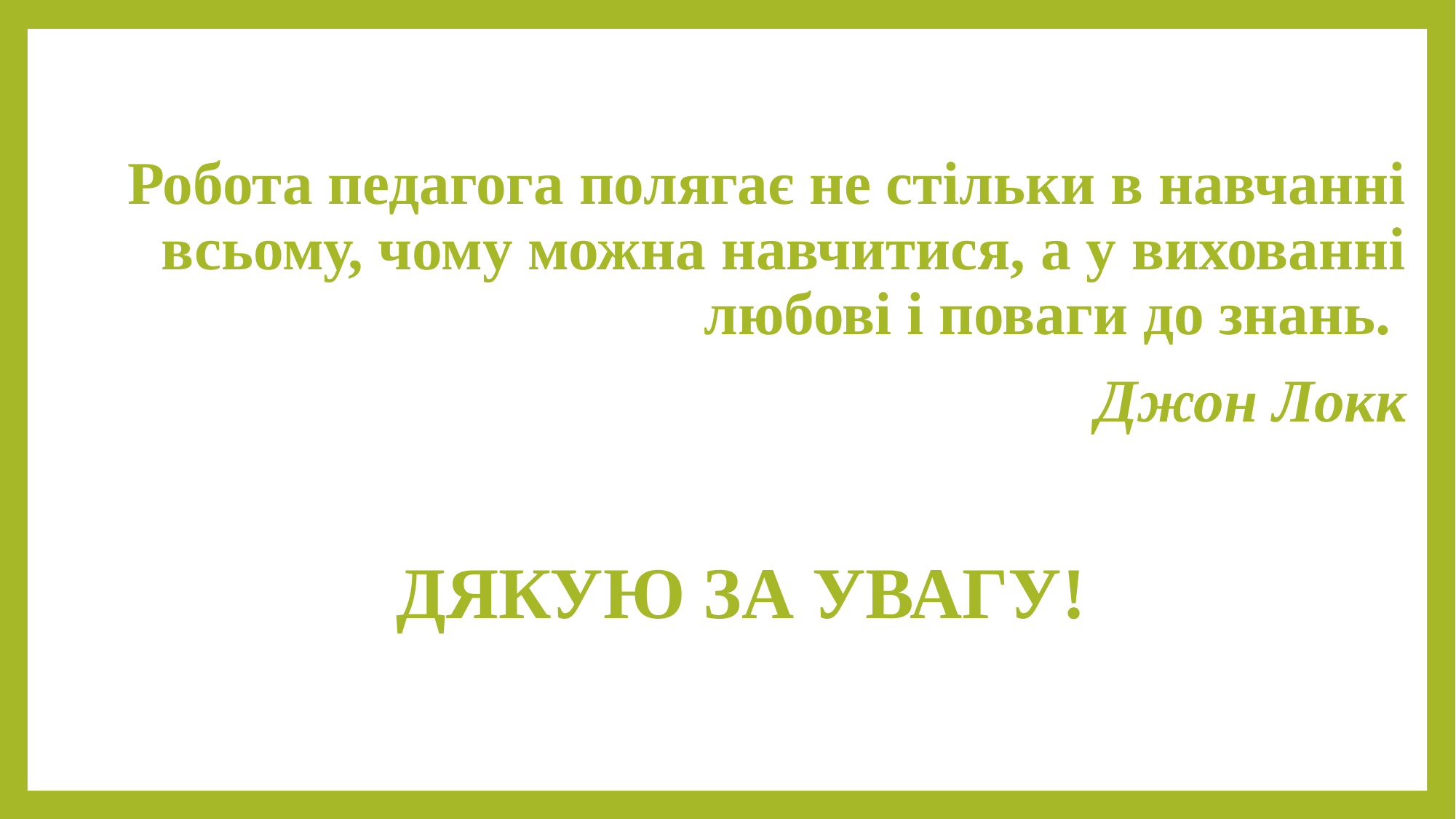

Робота педагога полягає не стільки в навчанні всьому, чому можна навчитися, а у вихованні любові і поваги до знань.
Джон Локк

ДЯКУЮ ЗА УВАГУ!